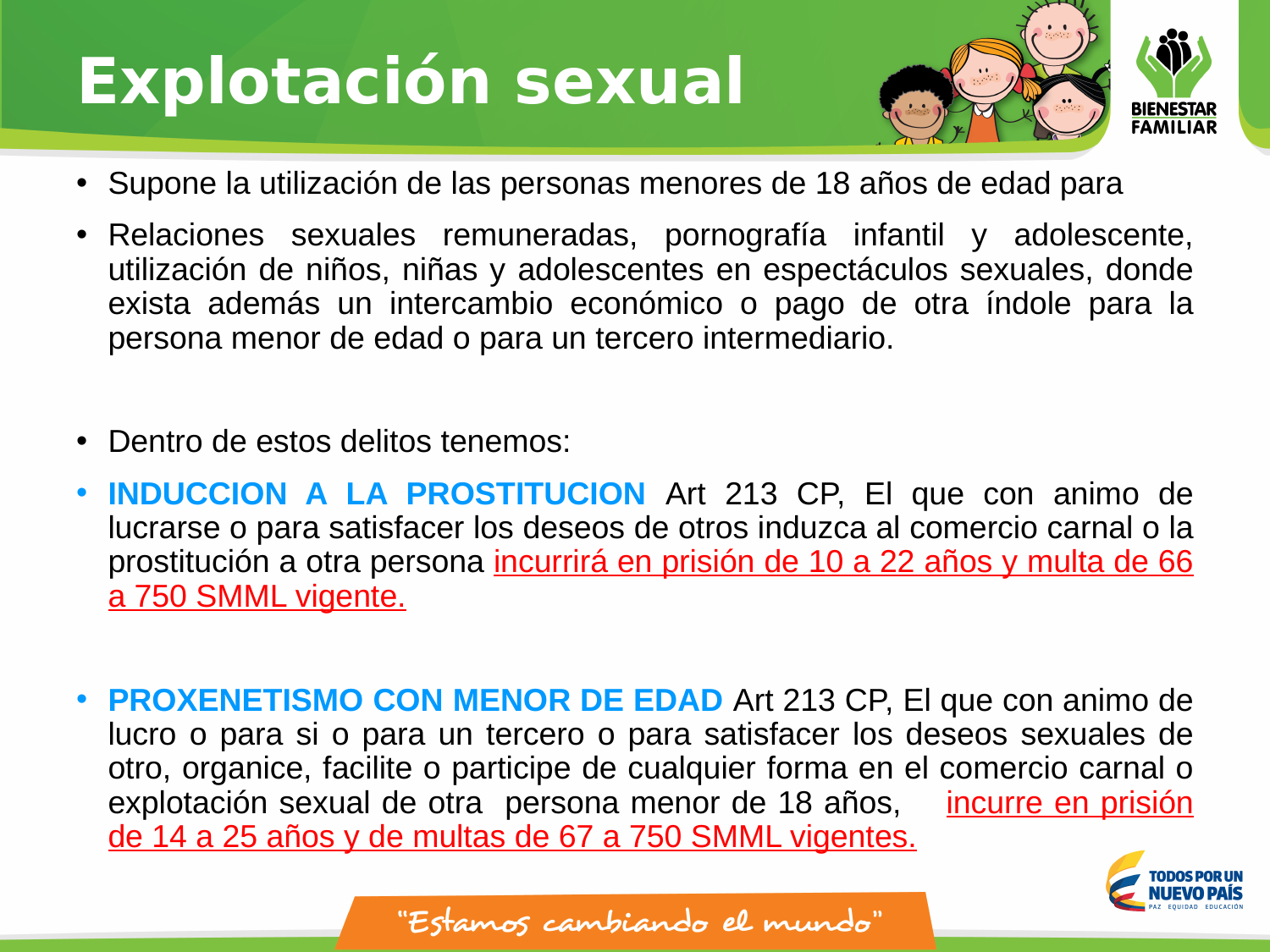

# Explotación sexual
Supone la utilización de las personas menores de 18 años de edad para
Relaciones sexuales remuneradas, pornografía infantil y adolescente, utilización de niños, niñas y adolescentes en espectáculos sexuales, donde exista además un intercambio económico o pago de otra índole para la persona menor de edad o para un tercero intermediario.

Dentro de estos delitos tenemos:
INDUCCION A LA PROSTITUCION Art 213 CP, El que con animo de lucrarse o para satisfacer los deseos de otros induzca al comercio carnal o la prostitución a otra persona incurrirá en prisión de 10 a 22 años y multa de 66 a 750 SMML vigente.

PROXENETISMO CON MENOR DE EDAD Art 213 CP, El que con animo de lucro o para si o para un tercero o para satisfacer los deseos sexuales de otro, organice, facilite o participe de cualquier forma en el comercio carnal o explotación sexual de otra  persona menor de 18 años,    incurre en prisión de 14 a 25 años y de multas de 67 a 750 SMML vigentes.